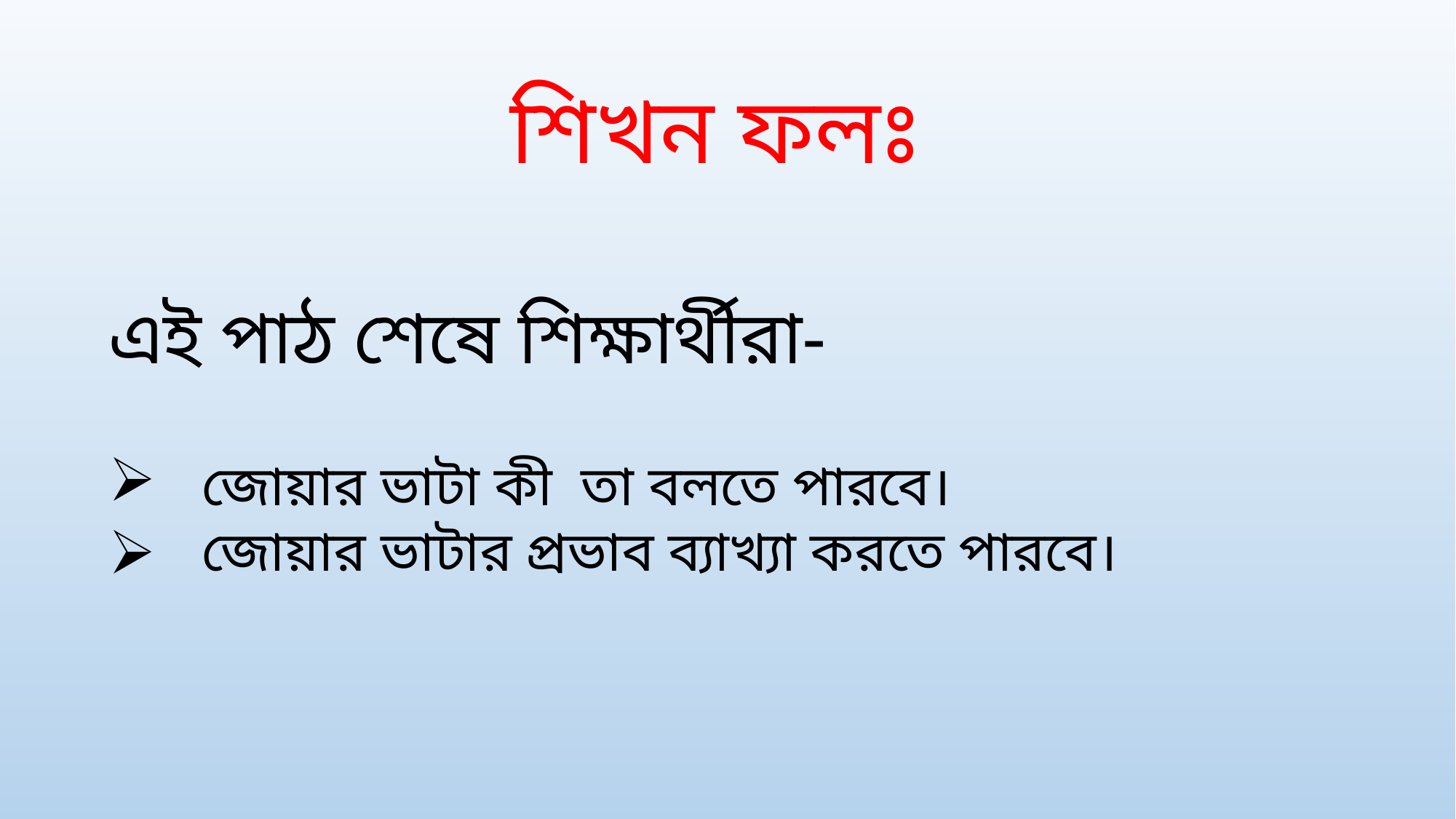

শিখন ফলঃ

এই পাঠ শেষে শিক্ষার্থীরা-

জোয়ার ভাটা কী  তা বলতে পারবে।
জোয়ার ভাটার প্রভাব ব্যাখ্যা করতে পারবে।